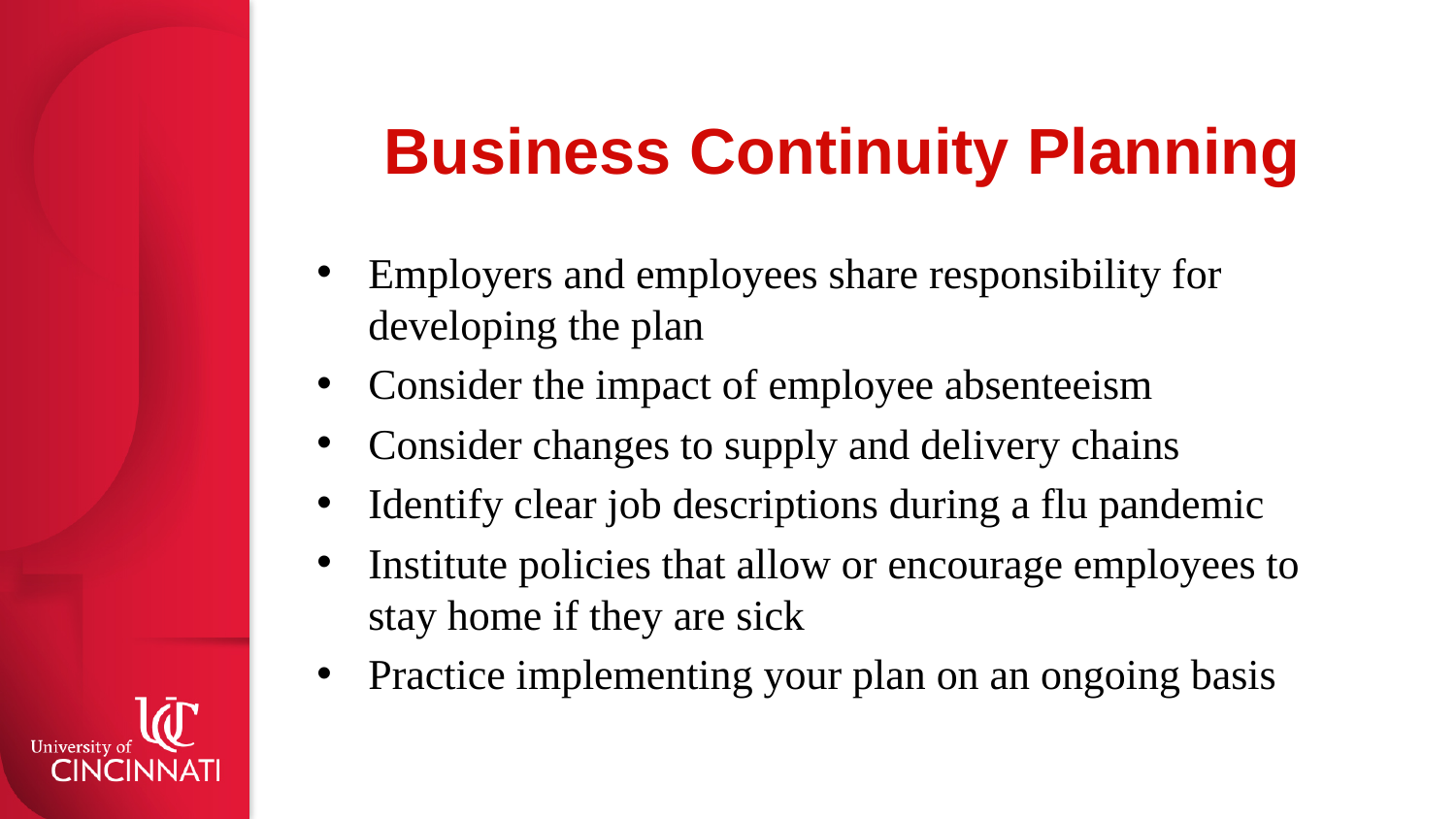

# Business Continuity Planning
Employers and employees share responsibility for developing the plan
Consider the impact of employee absenteeism
Consider changes to supply and delivery chains
Identify clear job descriptions during a flu pandemic
Institute policies that allow or encourage employees to stay home if they are sick
Practice implementing your plan on an ongoing basis